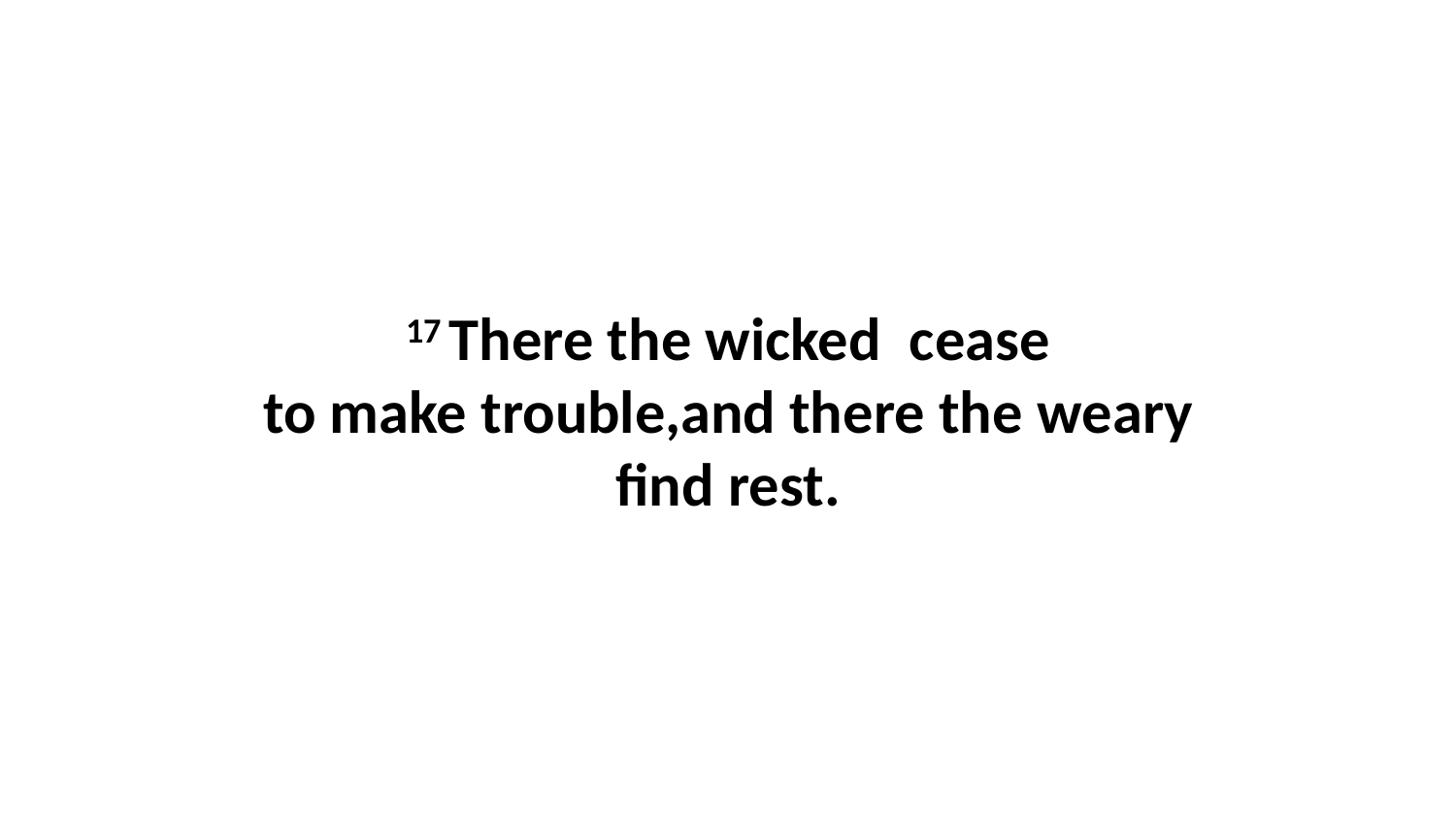

17 There the wicked  cease to make trouble,and there the weary find rest.